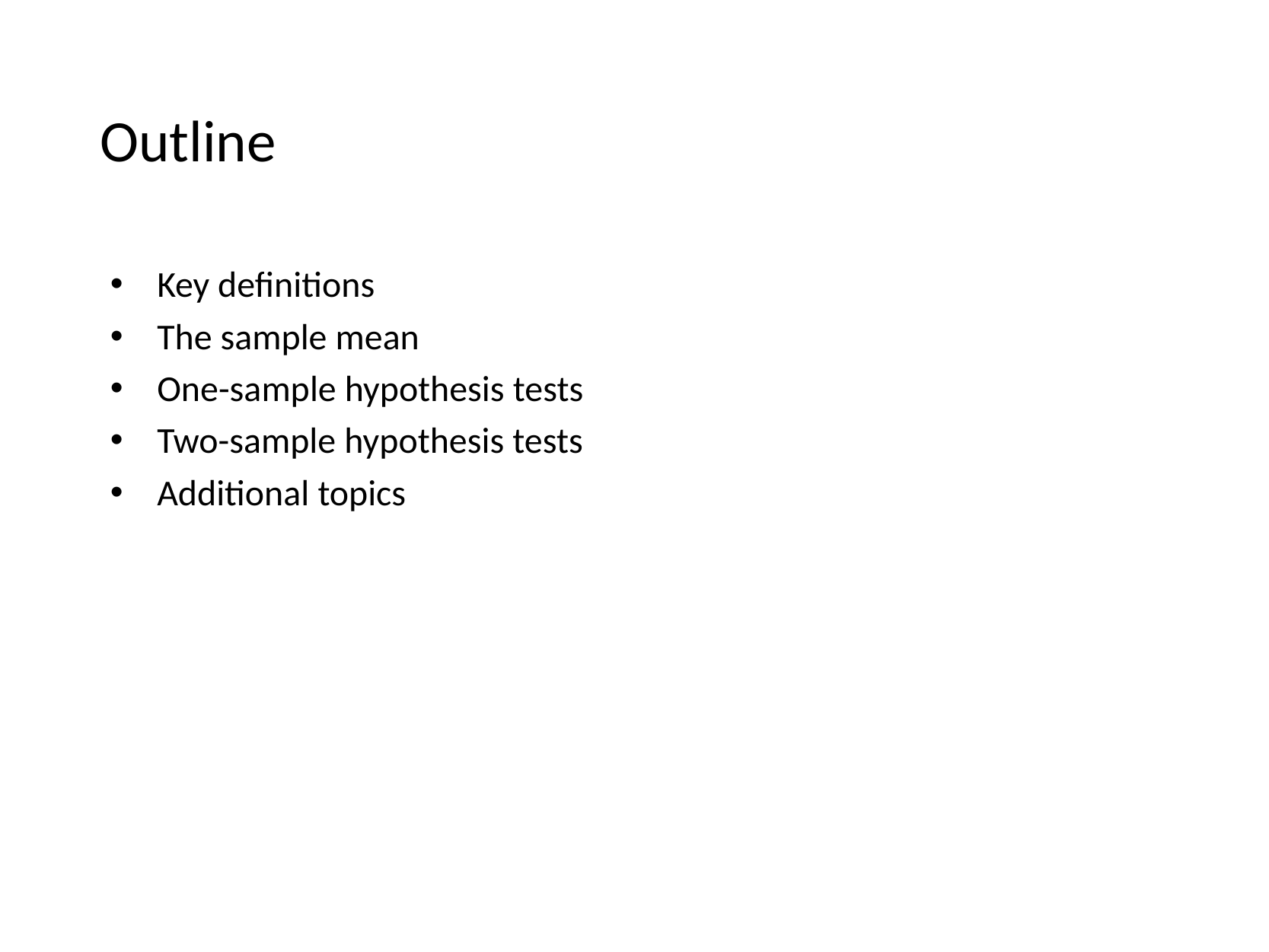

# Outline
Key definitions
The sample mean
One-sample hypothesis tests
Two-sample hypothesis tests
Additional topics